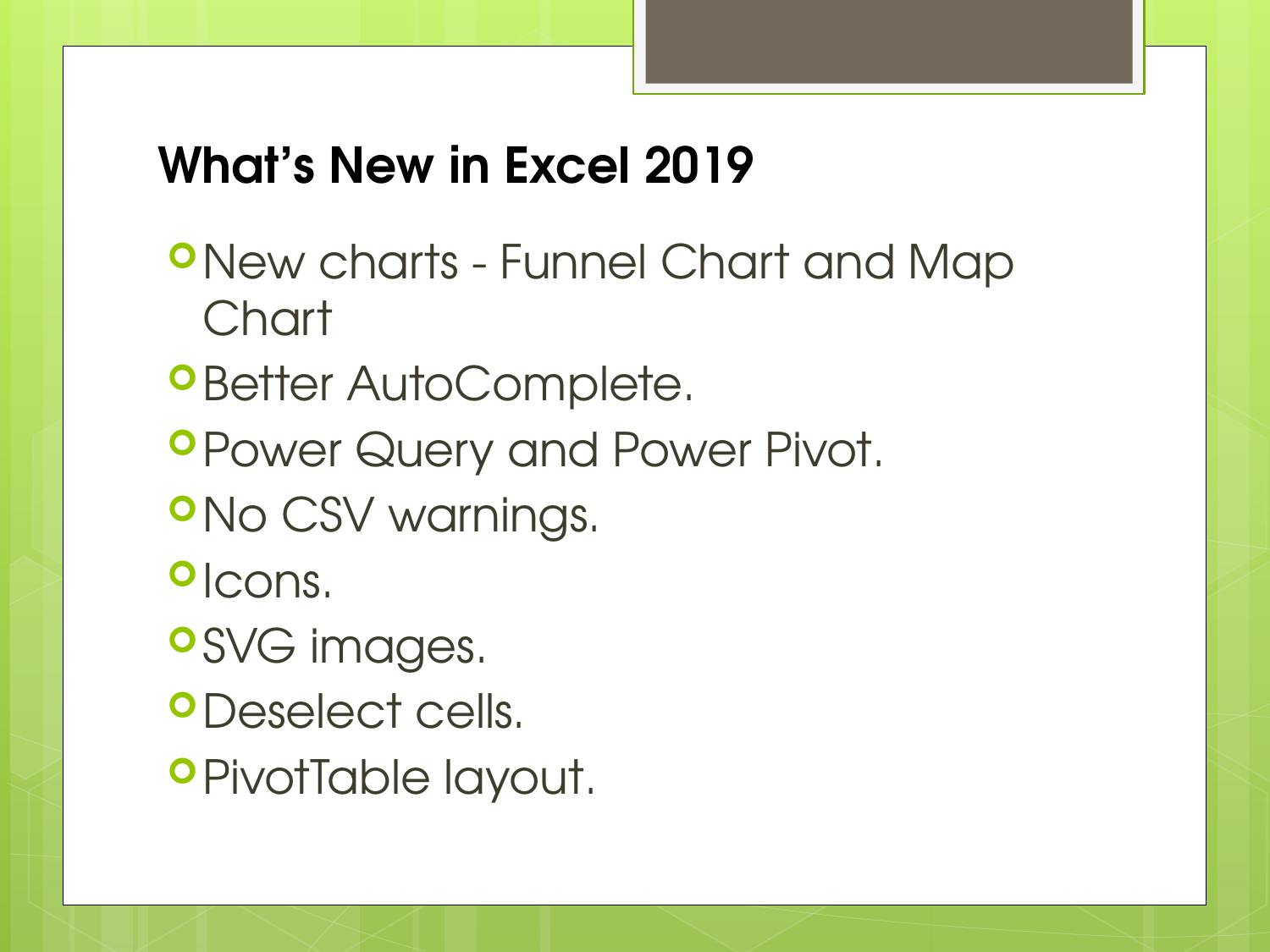

# What’s New in Excel 2019
New charts - Funnel Chart and Map Chart
Better AutoComplete.
Power Query and Power Pivot.
No CSV warnings.
Icons.
SVG images.
Deselect cells.
PivotTable layout.